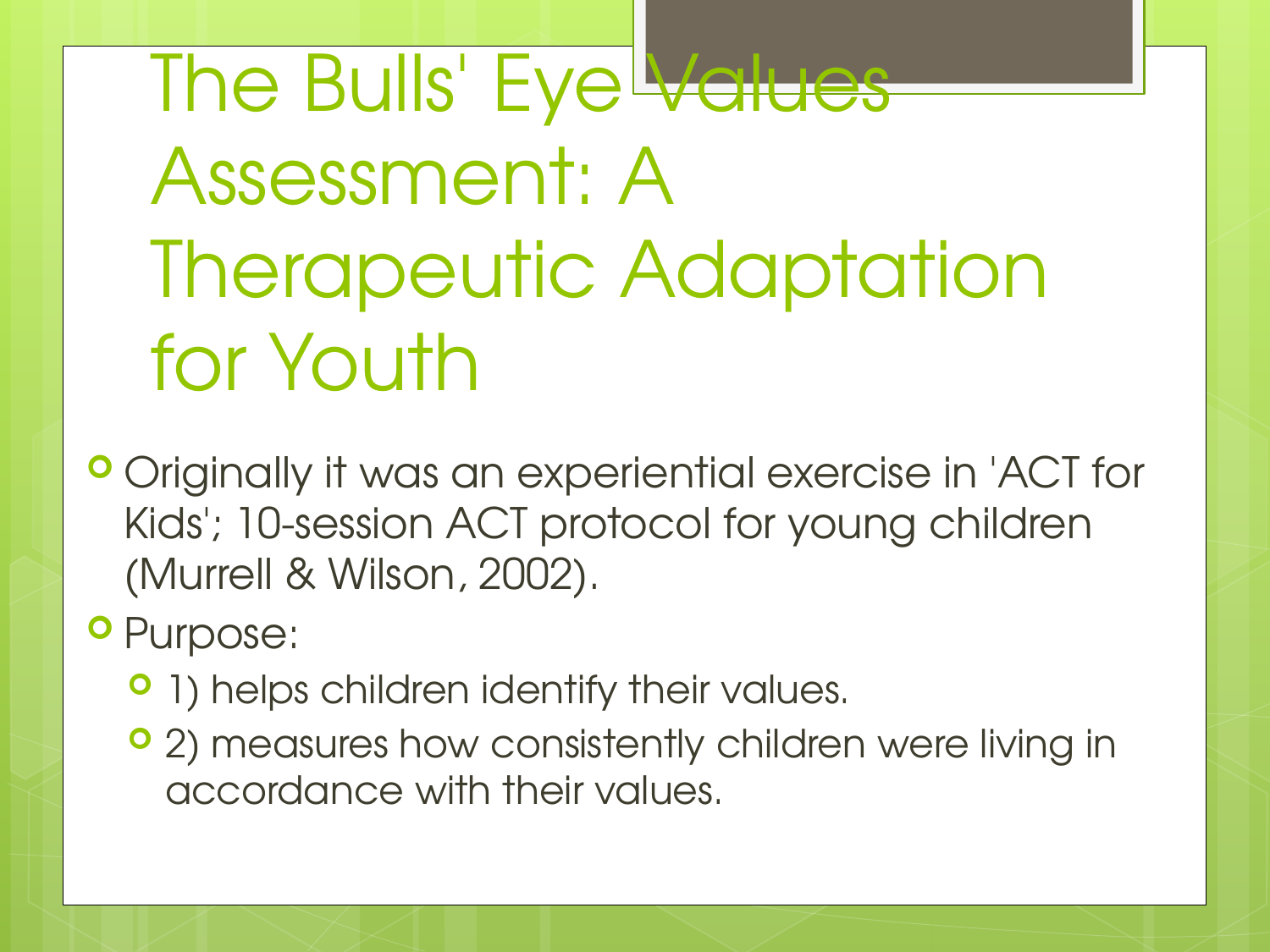

# The Bulls' Eye Values Assessment: A Therapeutic Adaptation for Youth
Originally it was an experiential exercise in 'ACT for Kids'; 10-session ACT protocol for young children (Murrell & Wilson, 2002).
Purpose:
1) helps children identify their values.
2) measures how consistently children were living in accordance with their values.